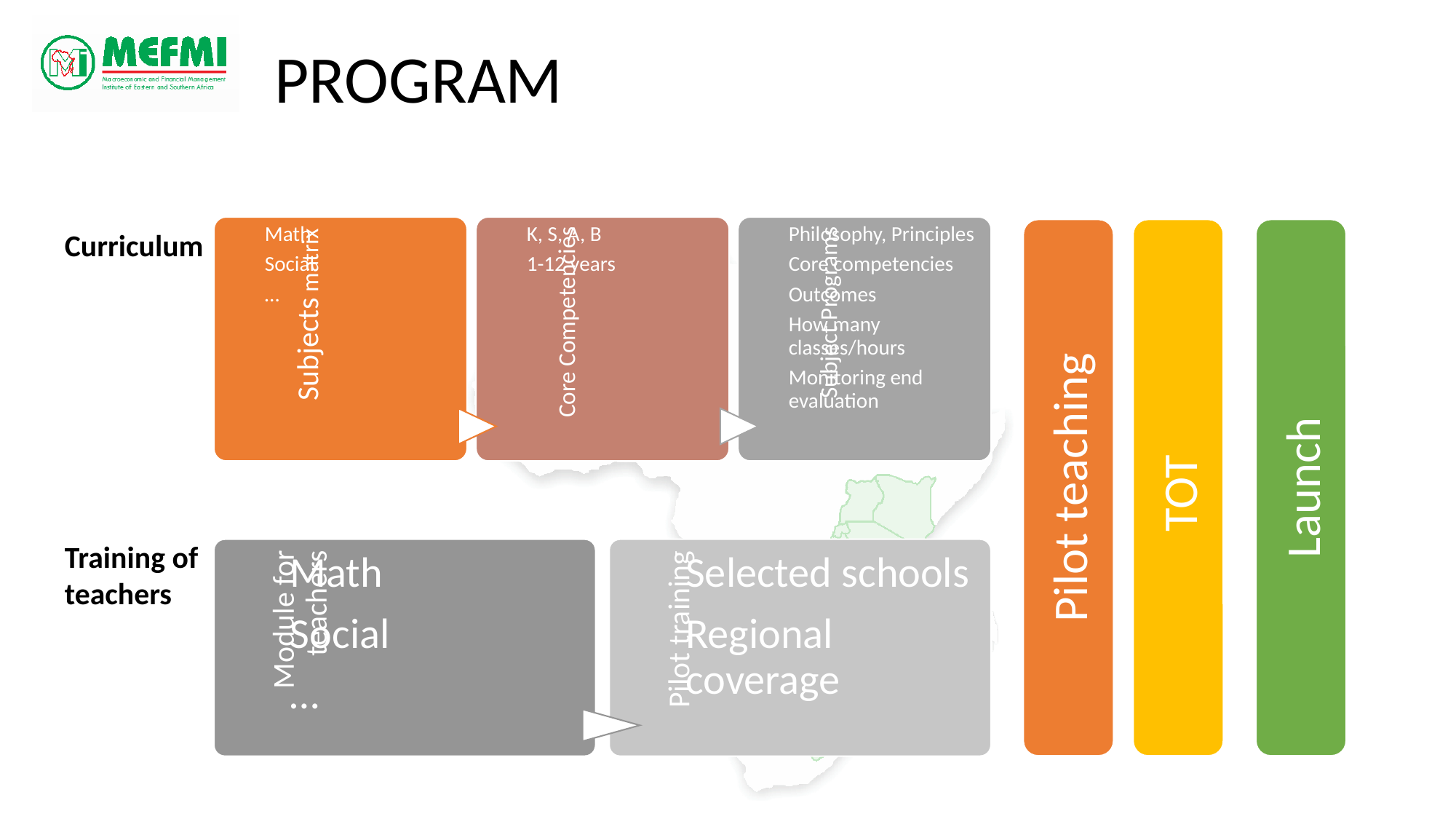

# Program
Subjects matrix
Math
Social
…
Core Competencies
K, S, A, B
1-12 years

 Subject Programs
Philosophy, Principles
Core competencies
Outcomes
How many classes/hours
Monitoring end evaluation
TOT
Launch
Pilot teaching
Curriculum
Training of teachers
Module for teachers
Math
Social
…
Pilot training
Selected schools
Regional coverage